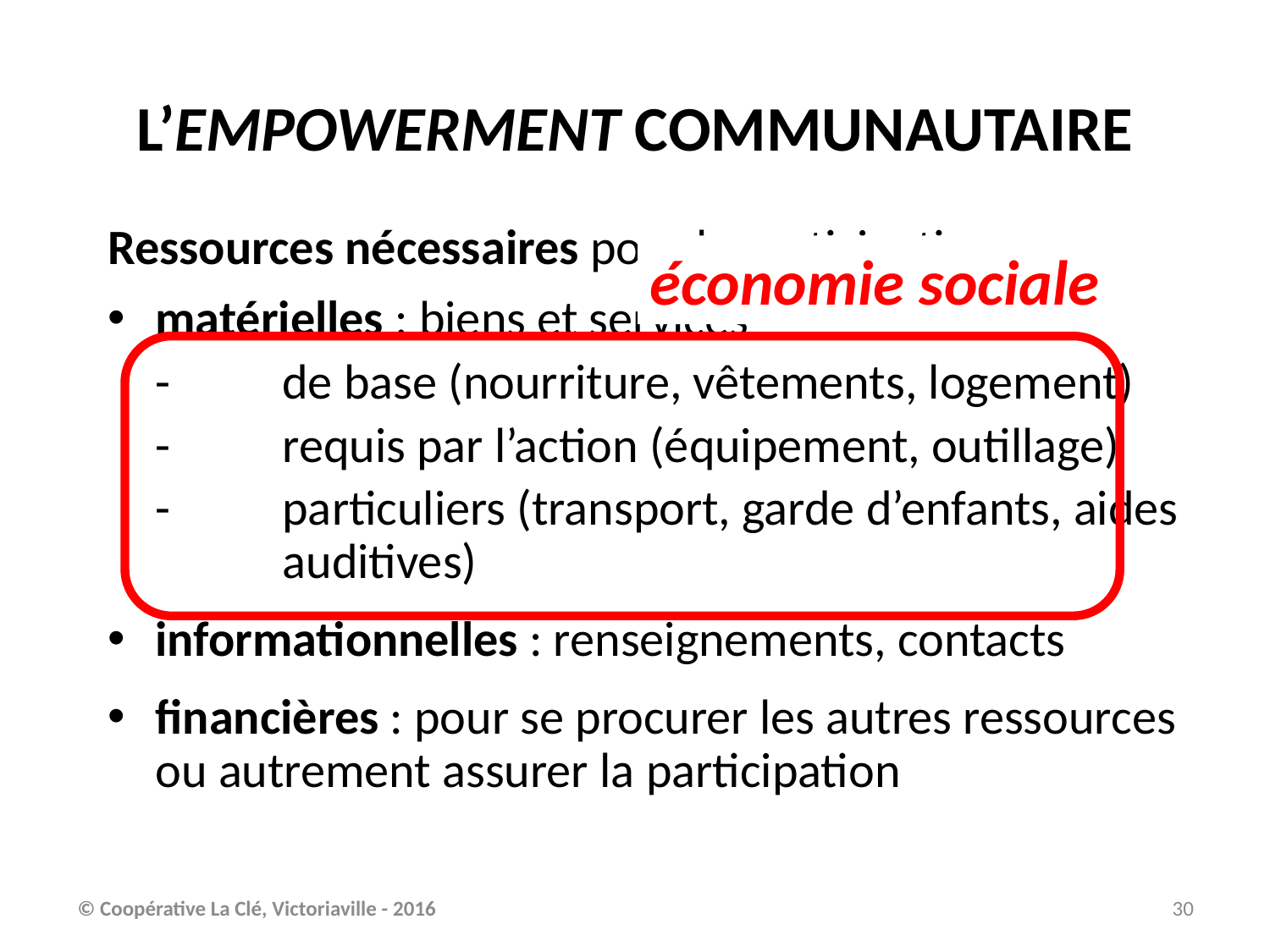

L’EMPOWERMENT COMMUNAUTAIRE
Ressources nécessaires pour la participation :
matérielles : biens et services
	-	de base (nourriture, vêtements, logement)
	-	requis par l’action (équipement, outillage)
	-	particuliers (transport, garde d’enfants, aides 	auditives)
informationnelles : renseignements, contacts
financières : pour se procurer les autres ressources ou autrement assurer la participation
économie sociale

© Coopérative La Clé, Victoriaville - 2016
30